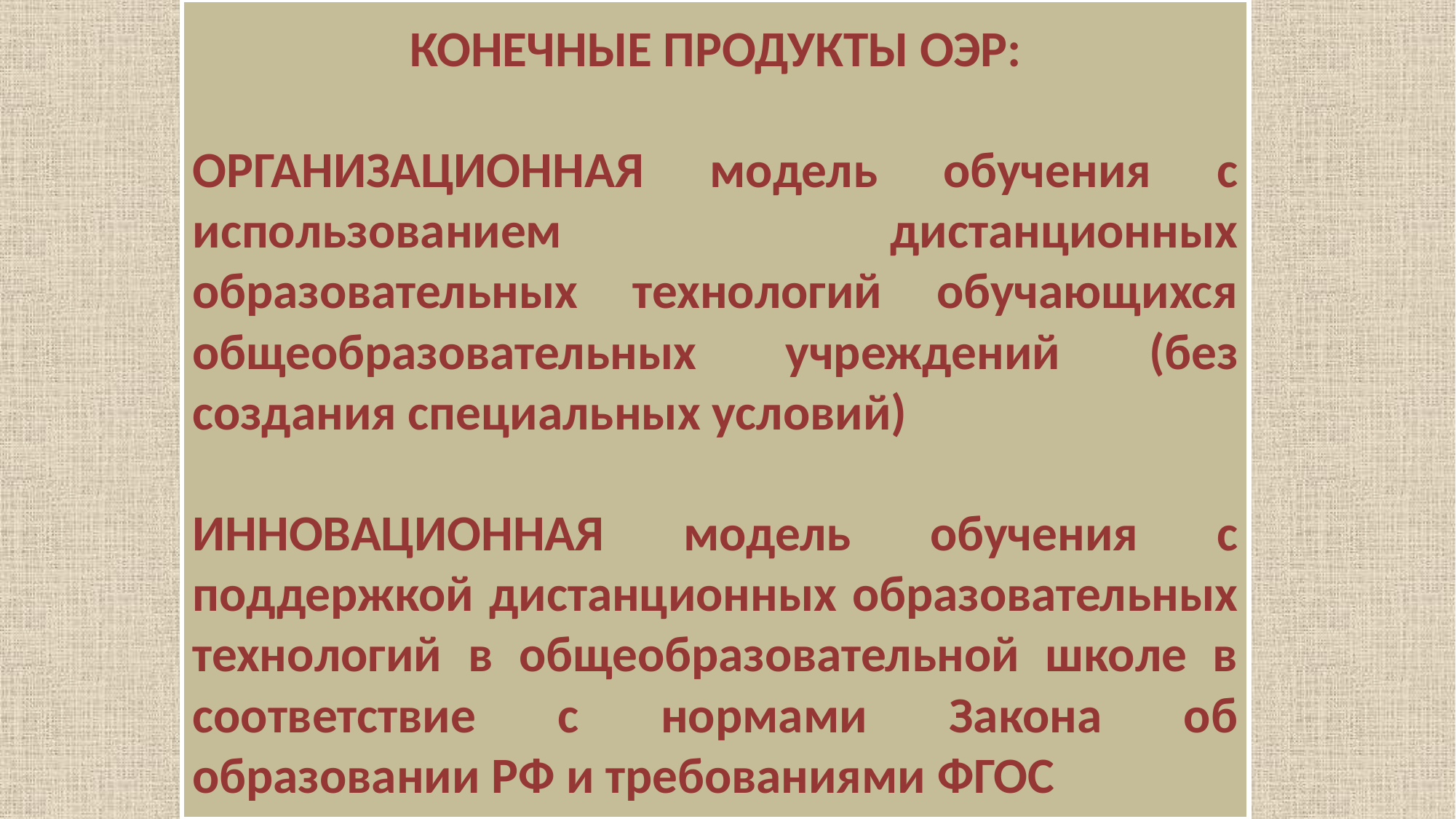

Конечные продукты оэр:

ОРГАНИЗАЦИОННАЯ модель обучения с использованием дистанционных образовательных технологий обучающихся общеобразовательных учреждений (без создания специальных условий)

ИННОВАЦИОННАЯ модель обучения с поддержкой дистанционных образовательных технологий в общеобразовательной школе в соответствие с нормами Закона об образовании РФ и требованиями ФГОС